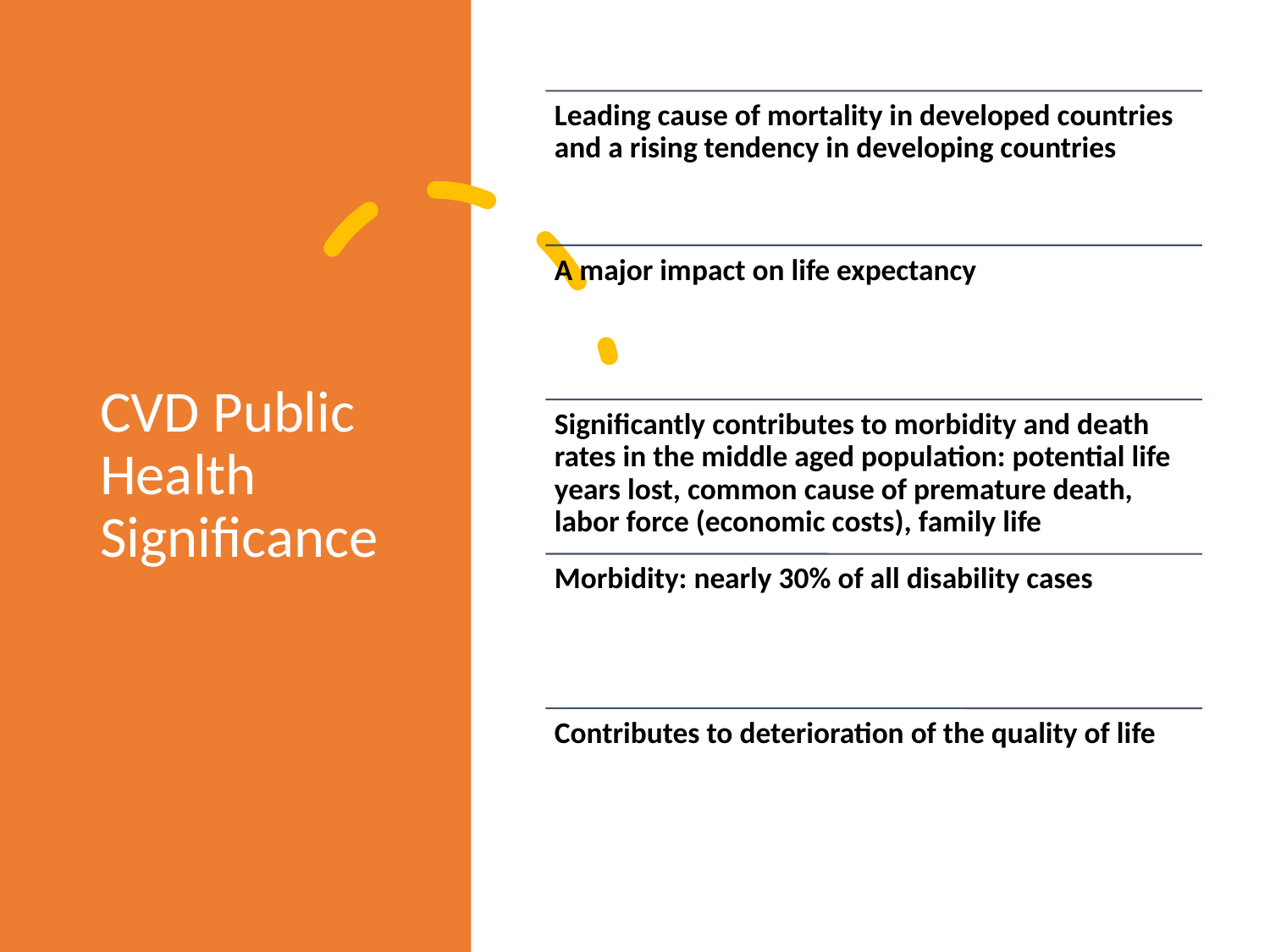

# CVD Public Health Significance
Leading cause of mortality in developed countries and a rising tendency in developing countries
A major impact on life expectancy
Significantly contributes to morbidity and death rates in the middle aged population: potential life years lost, common cause of premature death, labor force (economic costs), family life
Morbidity: nearly 30% of all disability cases
Contributes to deterioration of the quality of life